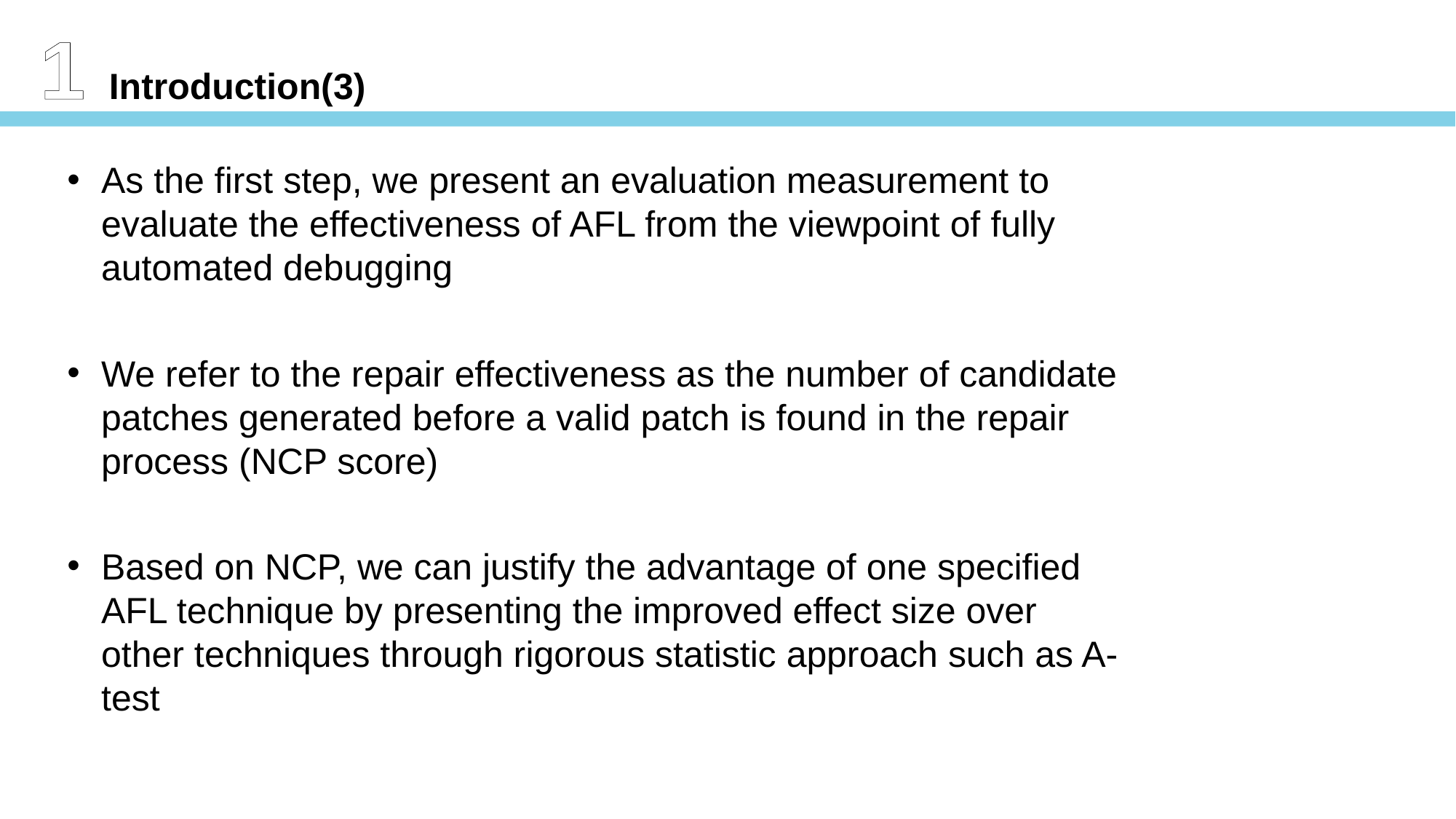

1     Introduction(3)

As the first step, we present an evaluation measurement to evaluate the effectiveness of AFL from the viewpoint of fully automated debugging

We refer to the repair effectiveness as the number of candidate patches generated before a valid patch is found in the repair process (NCP score)

Based on NCP, we can justify the advantage of one specified AFL technique by presenting the improved effect size over other techniques through rigorous statistic approach such as A-test